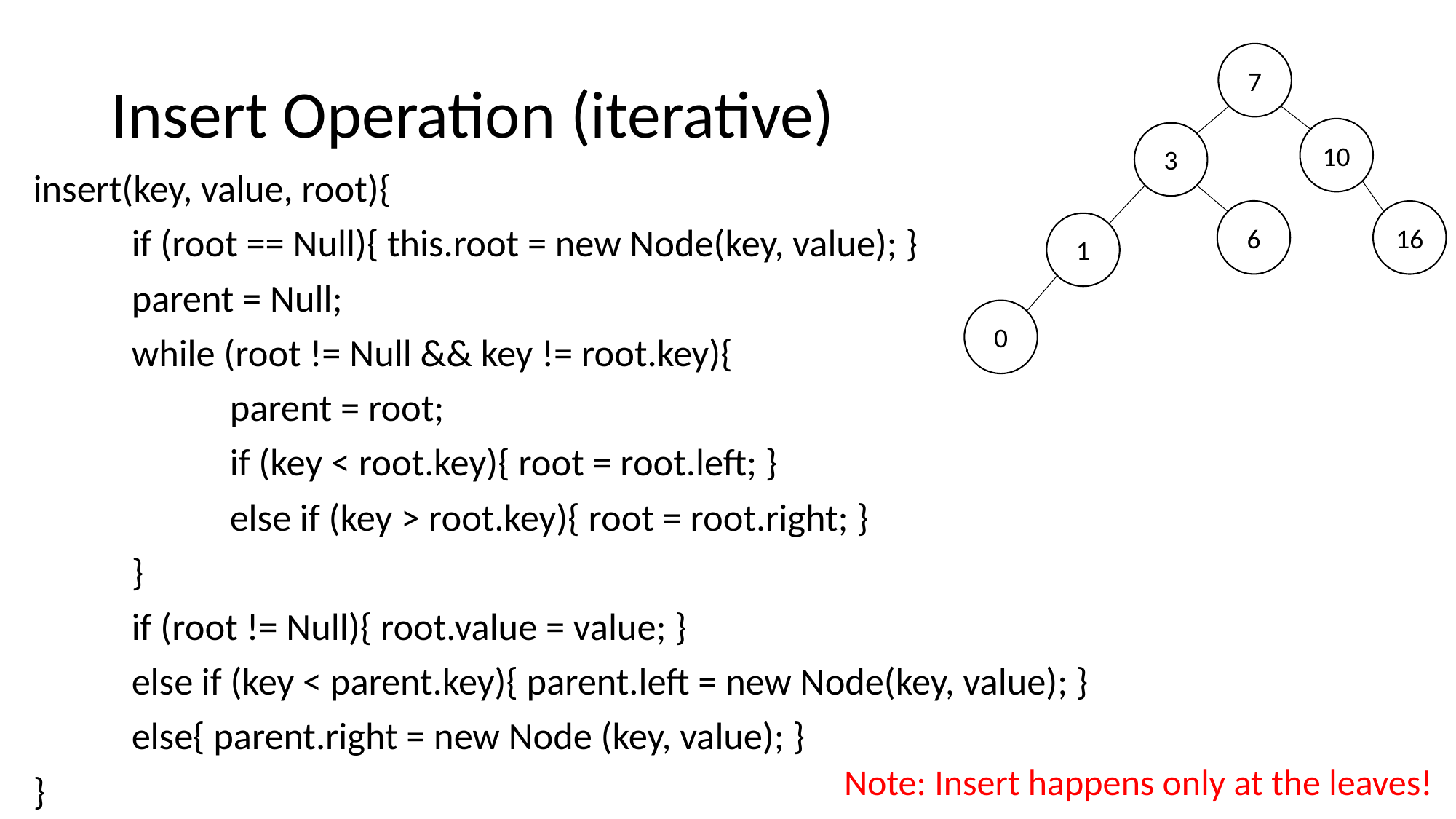

# Insert Operation (iterative)
7
10
3
16
1
0
6
insert(key, value, root){
	if (root == Null){ this.root = new Node(key, value); }
	parent = Null;
	while (root != Null && key != root.key){
		parent = root;
		if (key < root.key){ root = root.left; }
		else if (key > root.key){ root = root.right; }
	}
	if (root != Null){ root.value = value; }
	else if (key < parent.key){ parent.left = new Node(key, value); }
	else{ parent.right = new Node (key, value); }
}
Note: Insert happens only at the leaves!